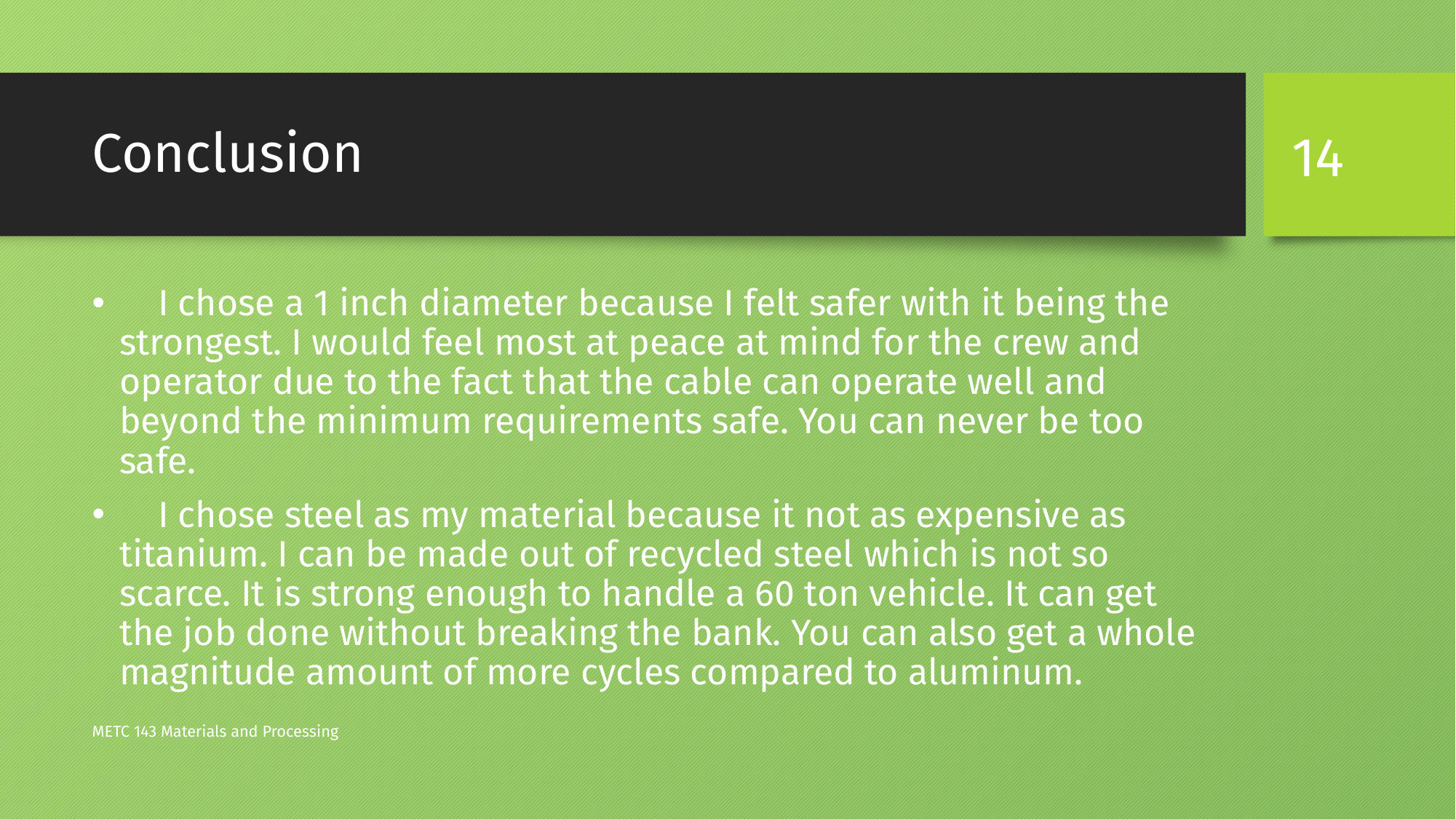

14
# Conclusion
    I chose a 1 inch diameter because I felt safer with it being the strongest. I would feel most at peace at mind for the crew and operator due to the fact that the cable can operate well and beyond the minimum requirements safe. You can never be too safe.
    I chose steel as my material because it not as expensive as titanium. I can be made out of recycled steel which is not so scarce. It is strong enough to handle a 60 ton vehicle. It can get the job done without breaking the bank. You can also get a whole magnitude amount of more cycles compared to aluminum.

METC 143 Materials and Processing